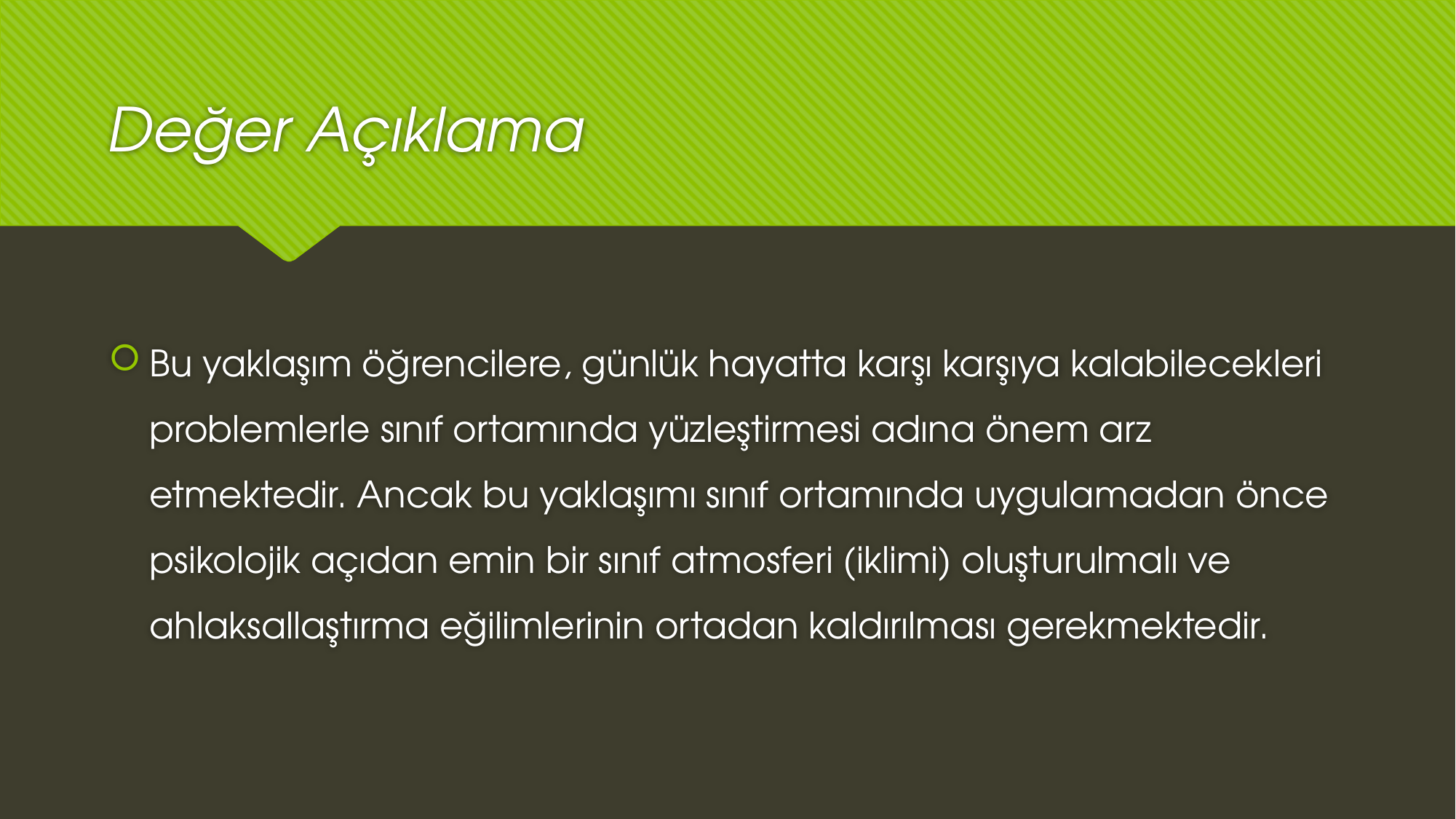

# Değer Açıklama
Bu yaklaşım öğrencilere, günlük hayatta karşı karşıya kalabilecekleri problemlerle sınıf ortamında yüzleştirmesi adına önem arz etmektedir. Ancak bu yaklaşımı sınıf ortamında uygulamadan önce psikolojik açıdan emin bir sınıf atmosferi (iklimi) oluşturulmalı ve ahlaksallaştırma eğilimlerinin ortadan kaldırılması gerekmektedir.